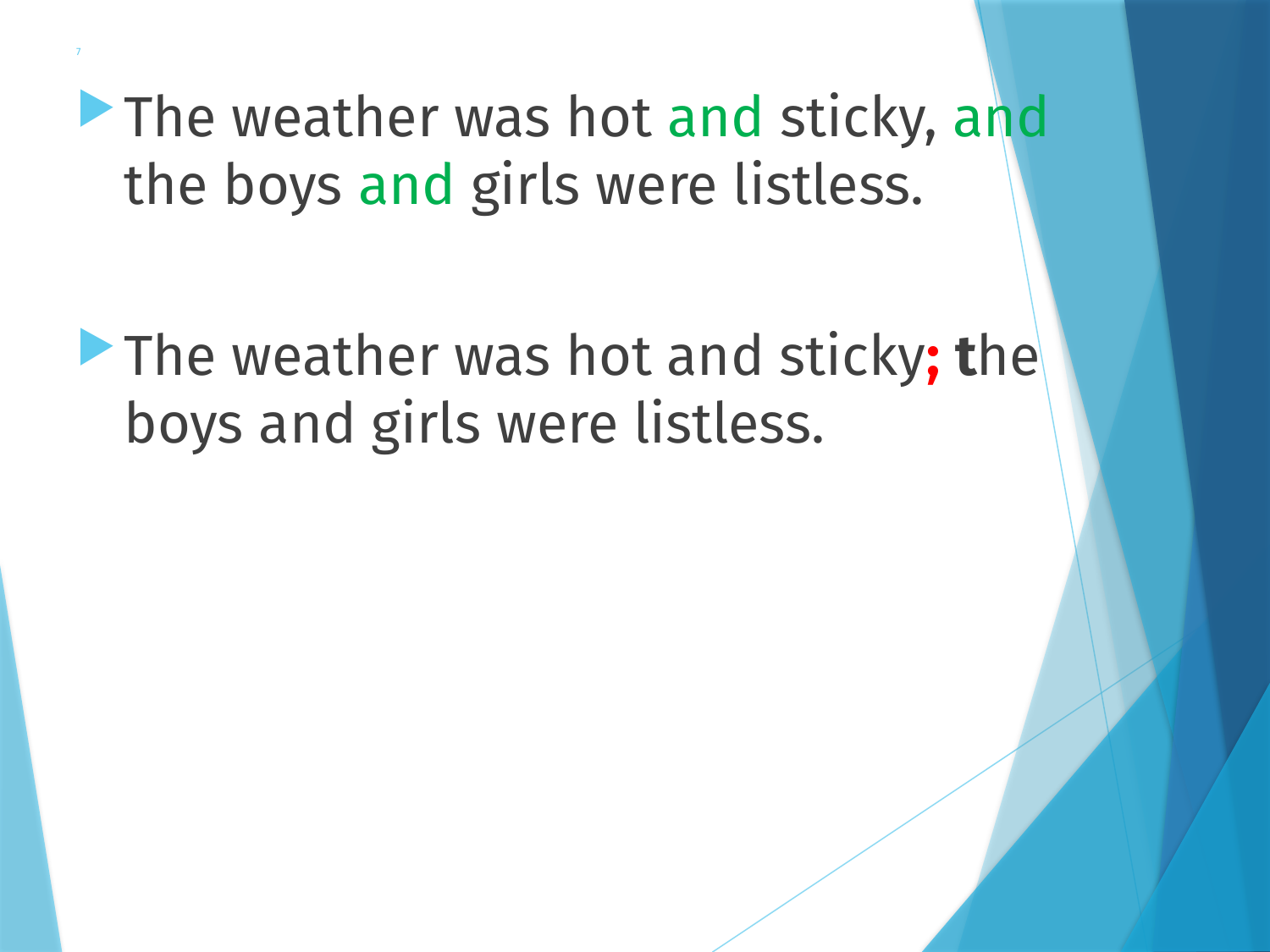

# 7
The weather was hot and sticky, and the boys and girls were listless.

The weather was hot and sticky; the boys and girls were listless.